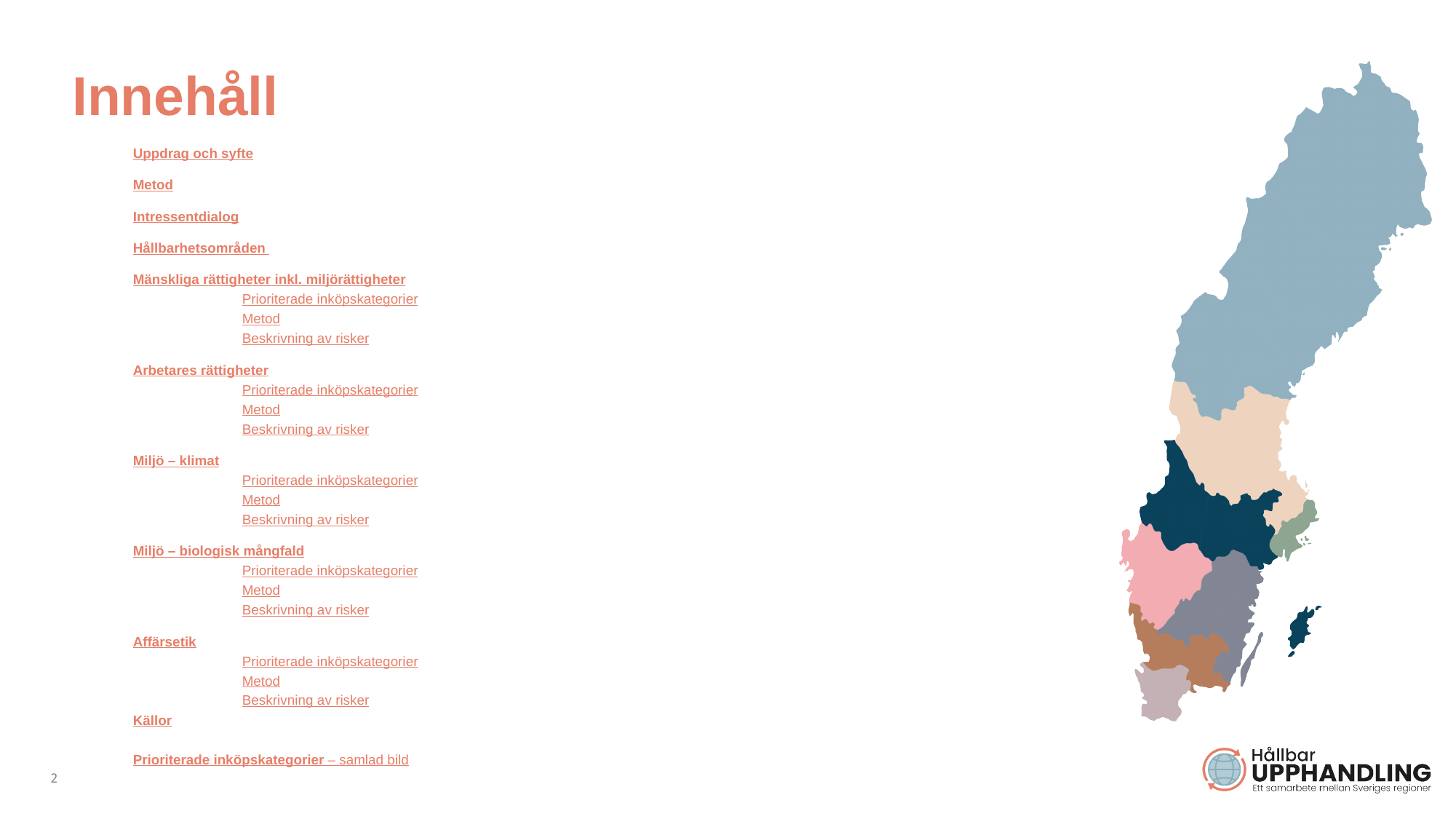

# Innehåll
Uppdrag och syfte
Metod
Intressentdialog
Hållbarhetsområden
Mänskliga rättigheter inkl. miljörättigheter
	Prioriterade inköpskategorier
	Metod
	Beskrivning av risker
Arbetares rättigheter
	Prioriterade inköpskategorier
	Metod
	Beskrivning av risker
Miljö – klimat
	Prioriterade inköpskategorier
	Metod
	Beskrivning av risker
Miljö – biologisk mångfald
	Prioriterade inköpskategorier
	Metod
	Beskrivning av risker
Affärsetik
	Prioriterade inköpskategorier
	Metod
	Beskrivning av risker
Källor

Prioriterade inköpskategorier – samlad bild

2